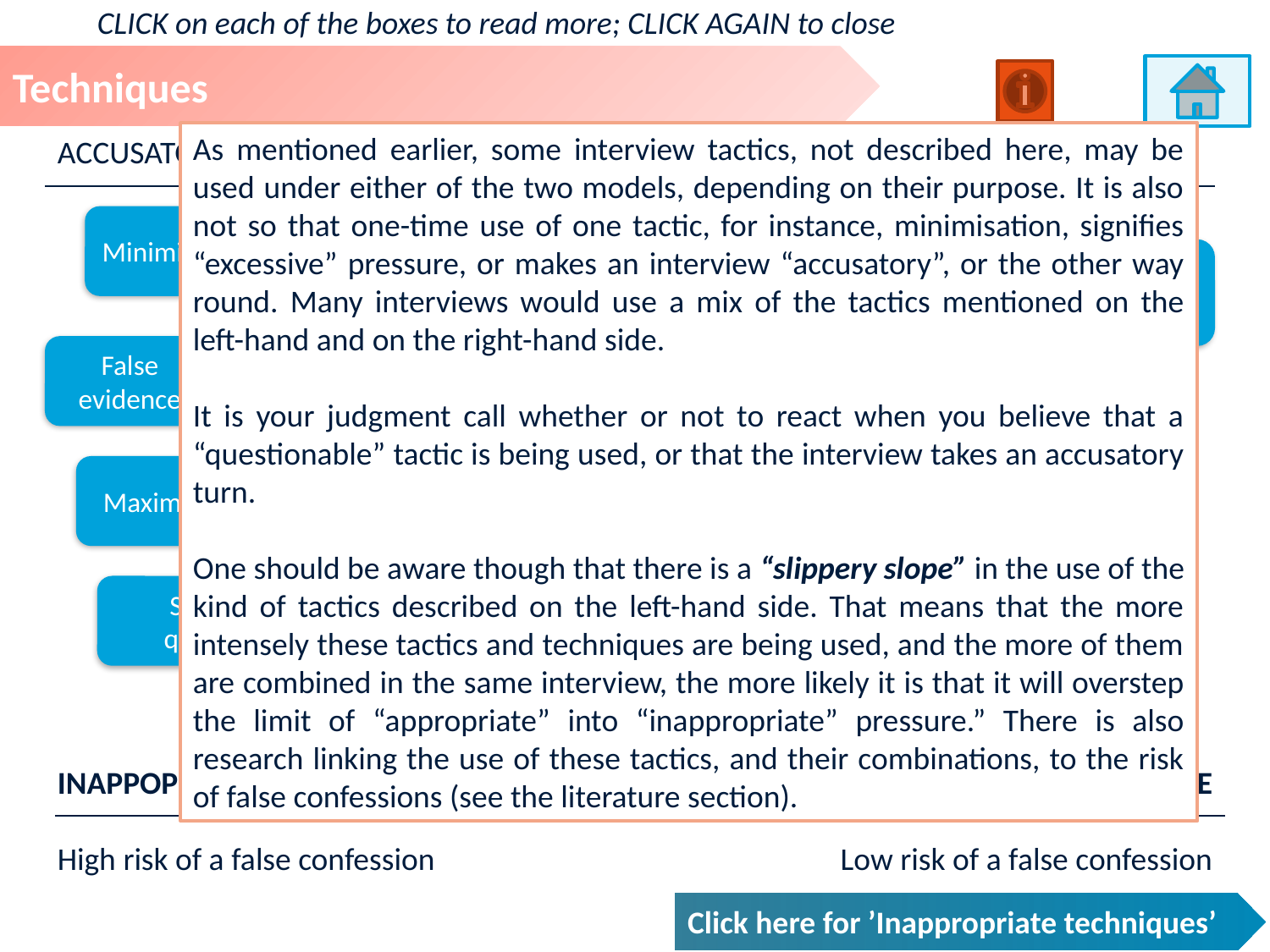

CLICK on each of the boxes to read more; CLICK AGAIN to close
Techniques

As mentioned earlier, some interview tactics, not described here, may be used under either of the two models, depending on their purpose. It is also not so that one-time use of one tactic, for instance, minimisation, signifies “excessive” pressure, or makes an interview “accusatory”, or the other way round. Many interviews would use a mix of the tactics mentioned on the left-hand and on the right-hand side.

It is your judgment call whether or not to react when you believe that a “questionable” tactic is being used, or that the interview takes an accusatory turn.

One should be aware though that there is a “slippery slope” in the use of the kind of tactics described on the left-hand side. That means that the more intensely these tactics and techniques are being used, and the more of them are combined in the same interview, the more likely it is that it will overstep the limit of “appropriate” into “inappropriate” pressure.” There is also research linking the use of these tactics, and their combinations, to the risk of false confessions (see the literature section).
ACCUSATORY MODEL
INFORMATION-GATHERING  MODEL
Time-related questions
Minimisation
Showing disbelief
Free recall
False evidence
False promises
Confronting with existing evidence
Exploring inconsistencies
Maximisation
Hypothetical questions
Suggesting questioning
Building rapport
Persuasion
Repetitive questioning
INAPPOPRIATE

High risk of a false confession
APPROPRIATE

Low risk of a false confession

Click here for ’Inappropriate techniques’